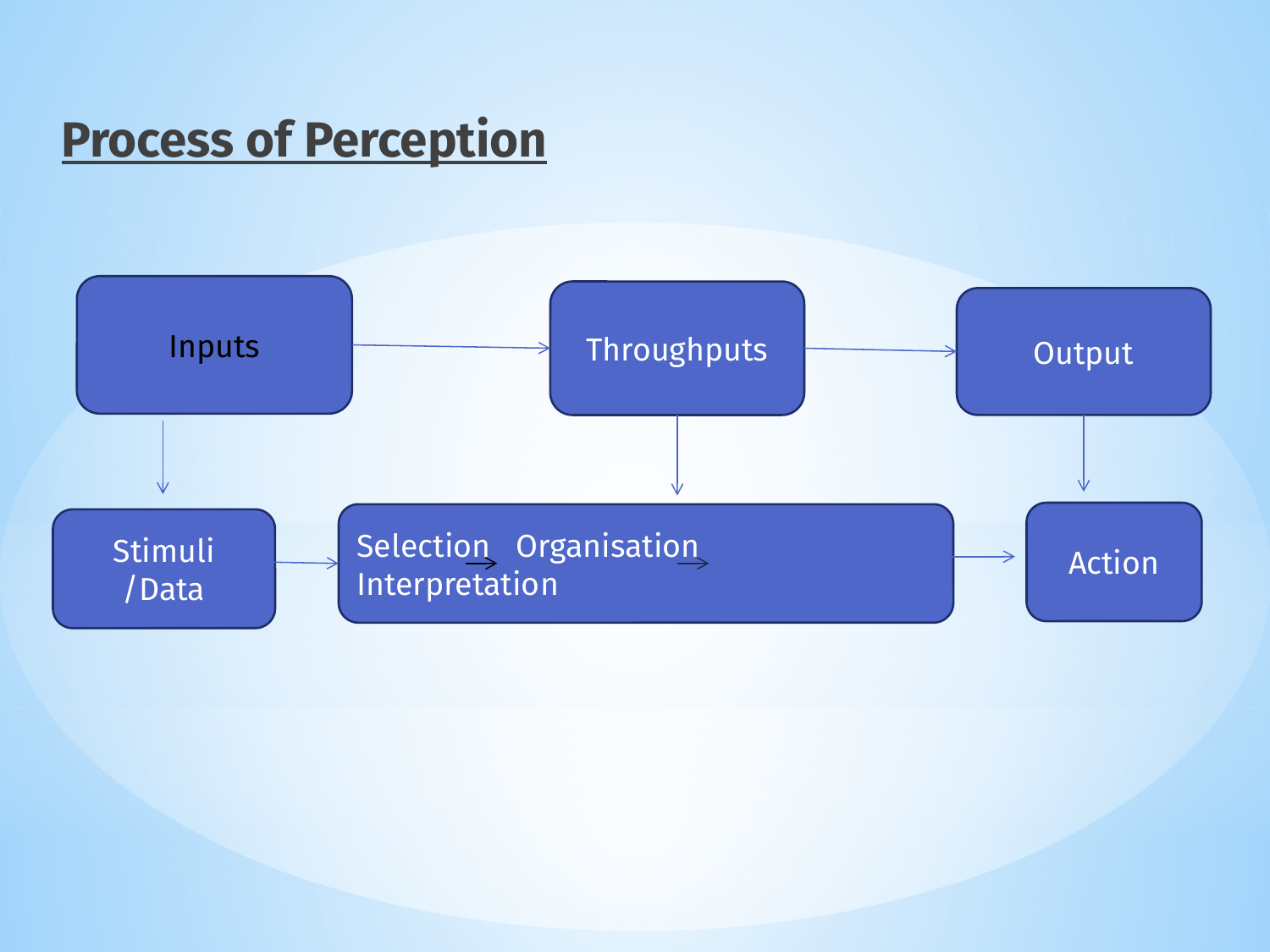

Process of Perception

Inputs
Throughputs
Output
Action
Selection   Organisation    Interpretation
Stimuli /Data